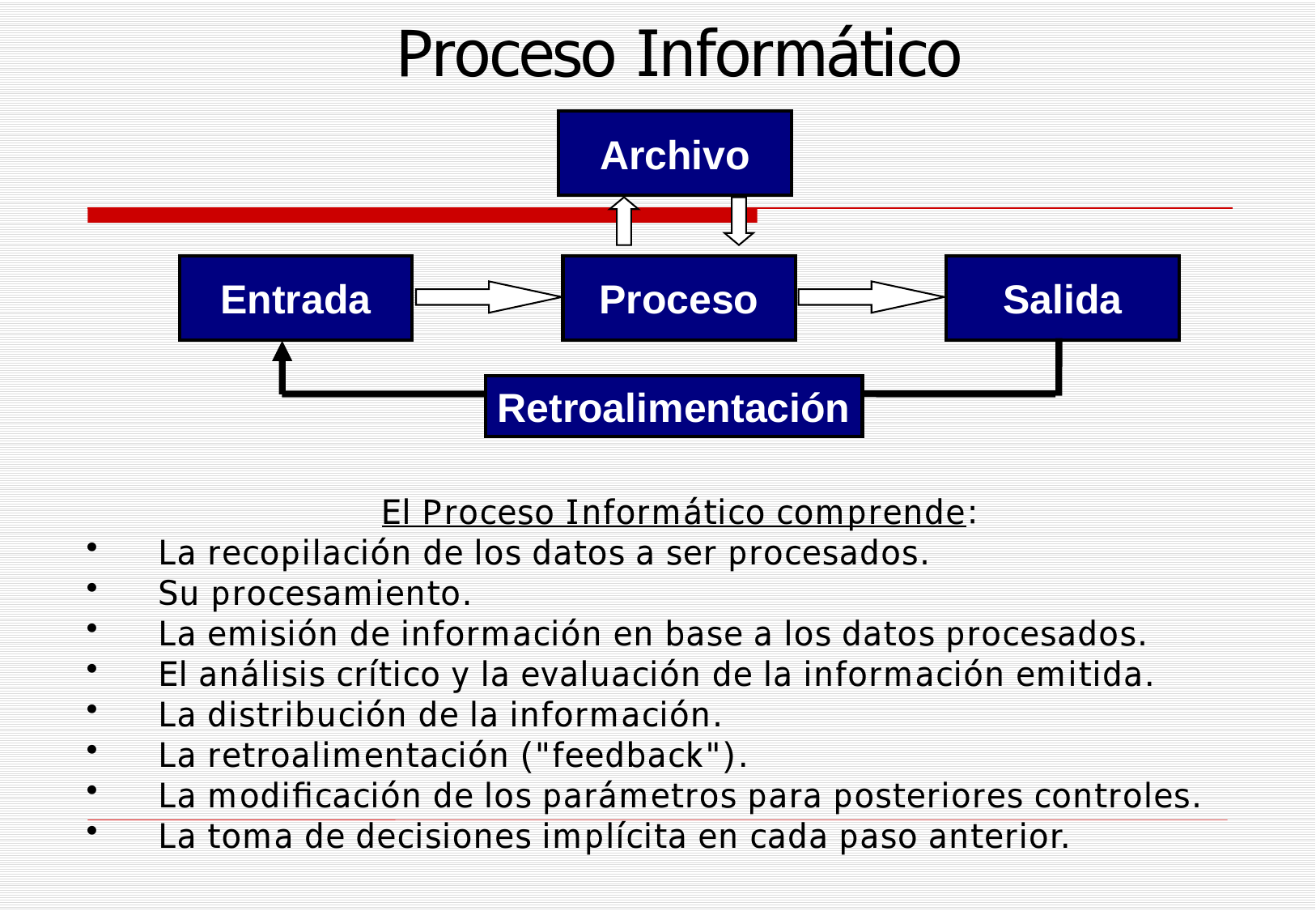

# Proceso Informático
Archivo

Entrada
Proceso
Salida

Retroalimentación

El Proceso Informático comprende:
 La recopilación de los datos a ser procesados.
 Su procesamiento.
 La emisión de información en base a los datos procesados.
 El análisis crítico y la evaluación de la información emitida.
 La distribución de la información.
 La retroalimentación ("feedback").
 La modificación de los parámetros para posteriores controles.
 La toma de decisiones implícita en cada paso anterior.